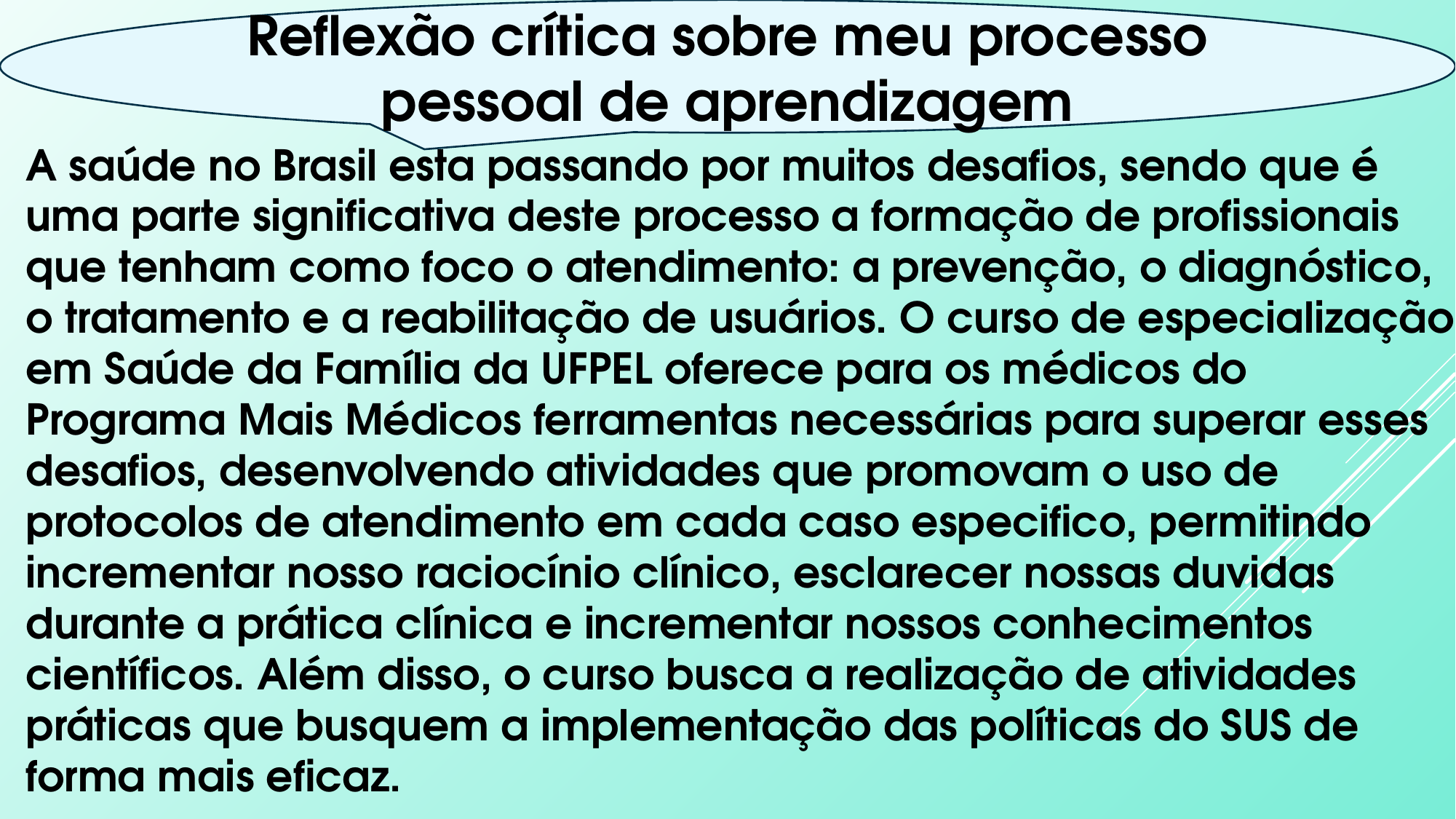

Reflexão crítica sobre meu processo pessoal de aprendizagem
A saúde no Brasil esta passando por muitos desafios, sendo que é uma parte significativa deste processo a formação de profissionais que tenham como foco o atendimento: a prevenção, o diagnóstico, o tratamento e a reabilitação de usuários. O curso de especialização em Saúde da Família da UFPEL oferece para os médicos do Programa Mais Médicos ferramentas necessárias para superar esses desafios, desenvolvendo atividades que promovam o uso de protocolos de atendimento em cada caso especifico, permitindo incrementar nosso raciocínio clínico, esclarecer nossas duvidas durante a prática clínica e incrementar nossos conhecimentos científicos. Além disso, o curso busca a realização de atividades práticas que busquem a implementação das políticas do SUS de forma mais eficaz.